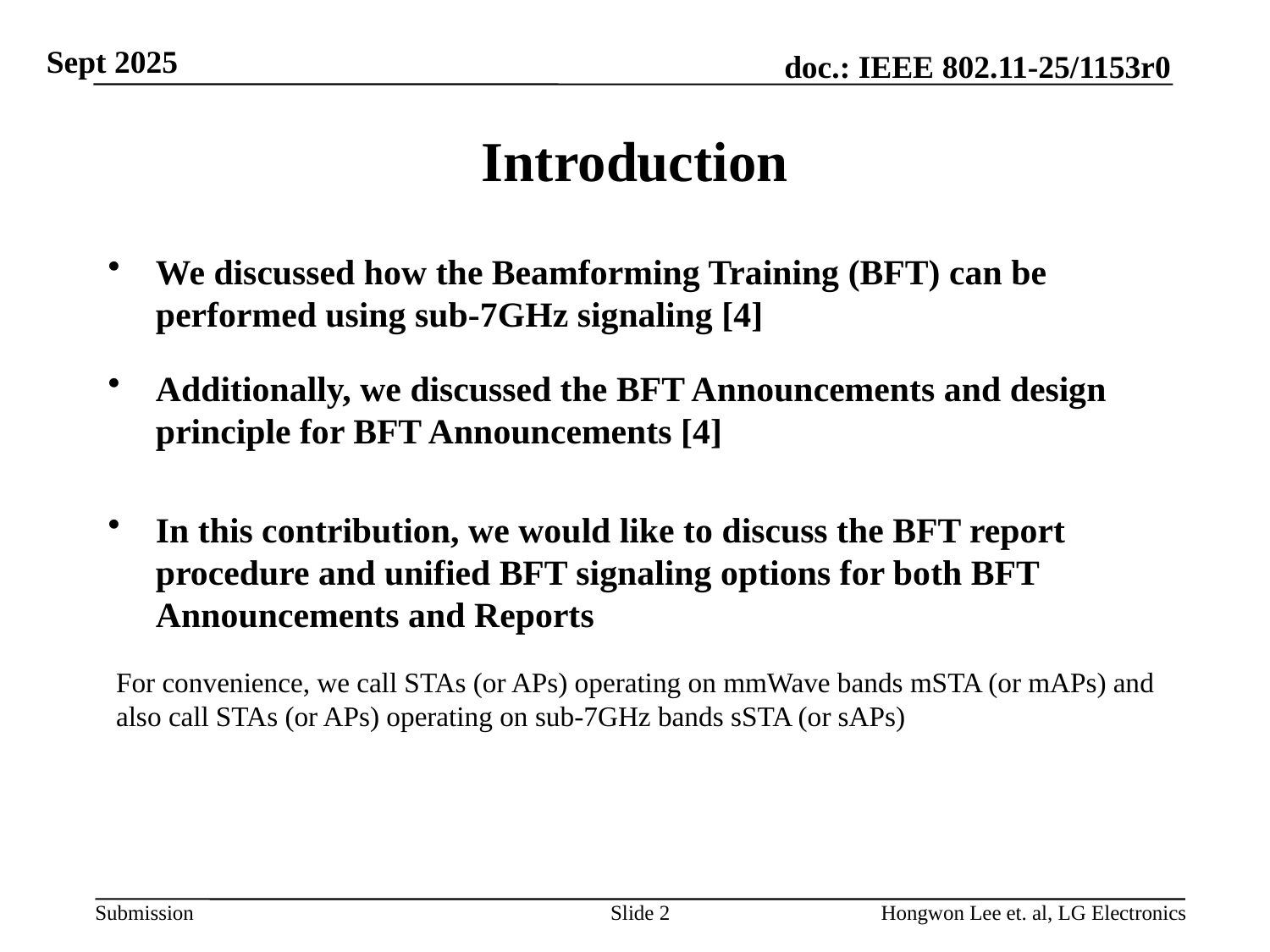

# Introduction
We discussed how the Beamforming Training (BFT) can be performed using sub-7GHz signaling [4]

Additionally, we discussed the BFT Announcements and design principle for BFT Announcements [4]

In this contribution, we would like to discuss the BFT report procedure and unified BFT signaling options for both BFT
Announcements and Reports

For convenience, we call STAs (or APs) operating on mmWave bands mSTA (or mAPs) and also call STAs (or APs) operating on sub-7GHz bands sSTA (or sAPs)

Slide 2
Hongwon Lee et. al, LG Electronics